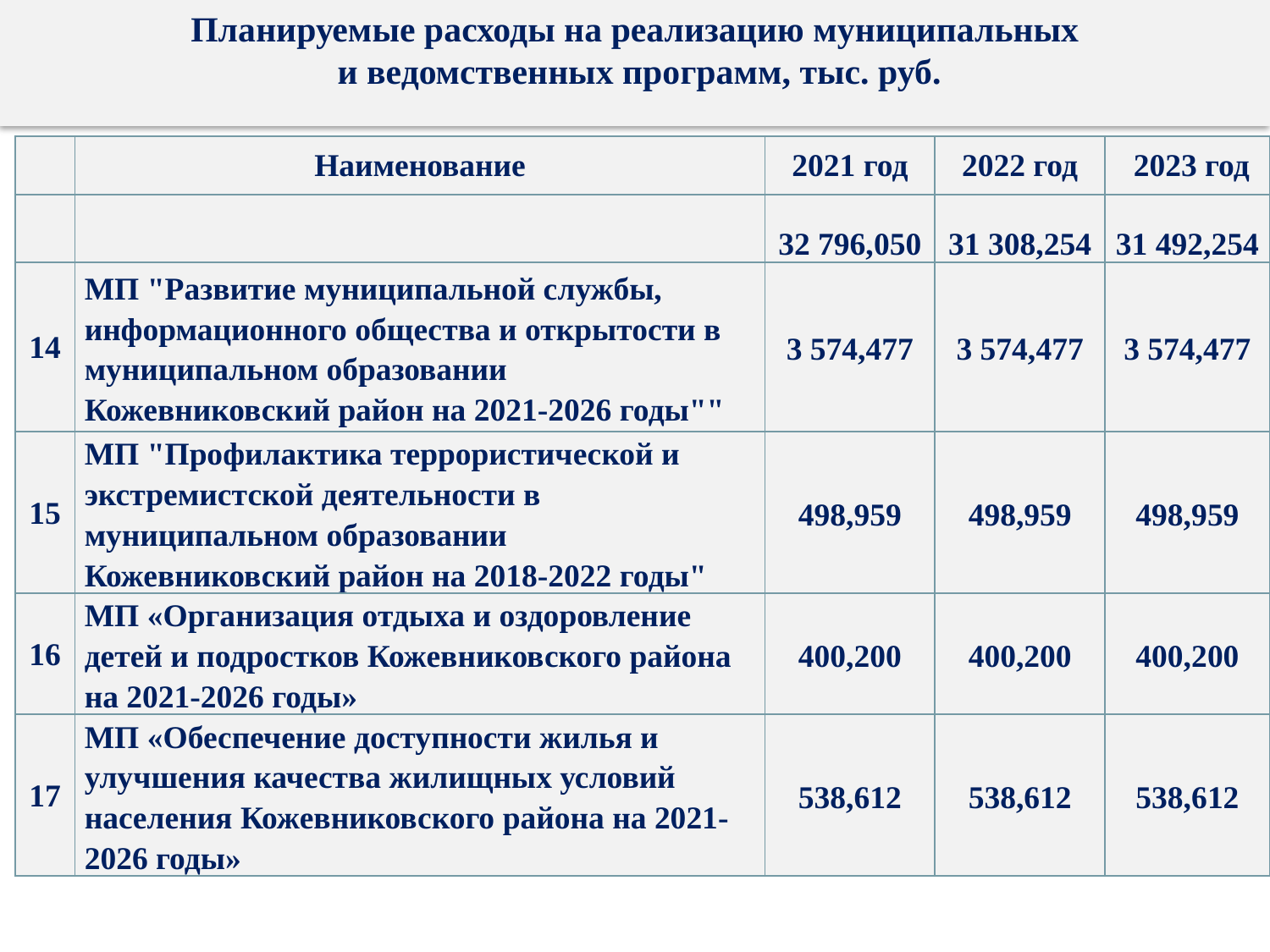

Планируемые расходы на реализацию муниципальных
 и ведомственных программ, тыс. руб.
|  | Наименование | 2021 год | 2022 год | 2023 год |
| --- | --- | --- | --- | --- |
|  |  | 32 796,050 | 31 308,254 | 31 492,254 |
| 14 | МП "Развитие муниципальной службы, информационного общества и открытости в муниципальном образовании Кожевниковский район на 2021-2026 годы"" | 3 574,477 | 3 574,477 | 3 574,477 |
| 15 | МП "Профилактика террористической и экстремистской деятельности в муниципальном образовании Кожевниковский район на 2018-2022 годы" | 498,959 | 498,959 | 498,959 |
| 16 | МП «Организация отдыха и оздоровление детей и подростков Кожевниковского района на 2021-2026 годы» | 400,200 | 400,200 | 400,200 |
| 17 | МП «Обеспечение доступности жилья и улучшения качества жилищных условий населения Кожевниковского района на 2021-2026 годы» | 538,612 | 538,612 | 538,612 |